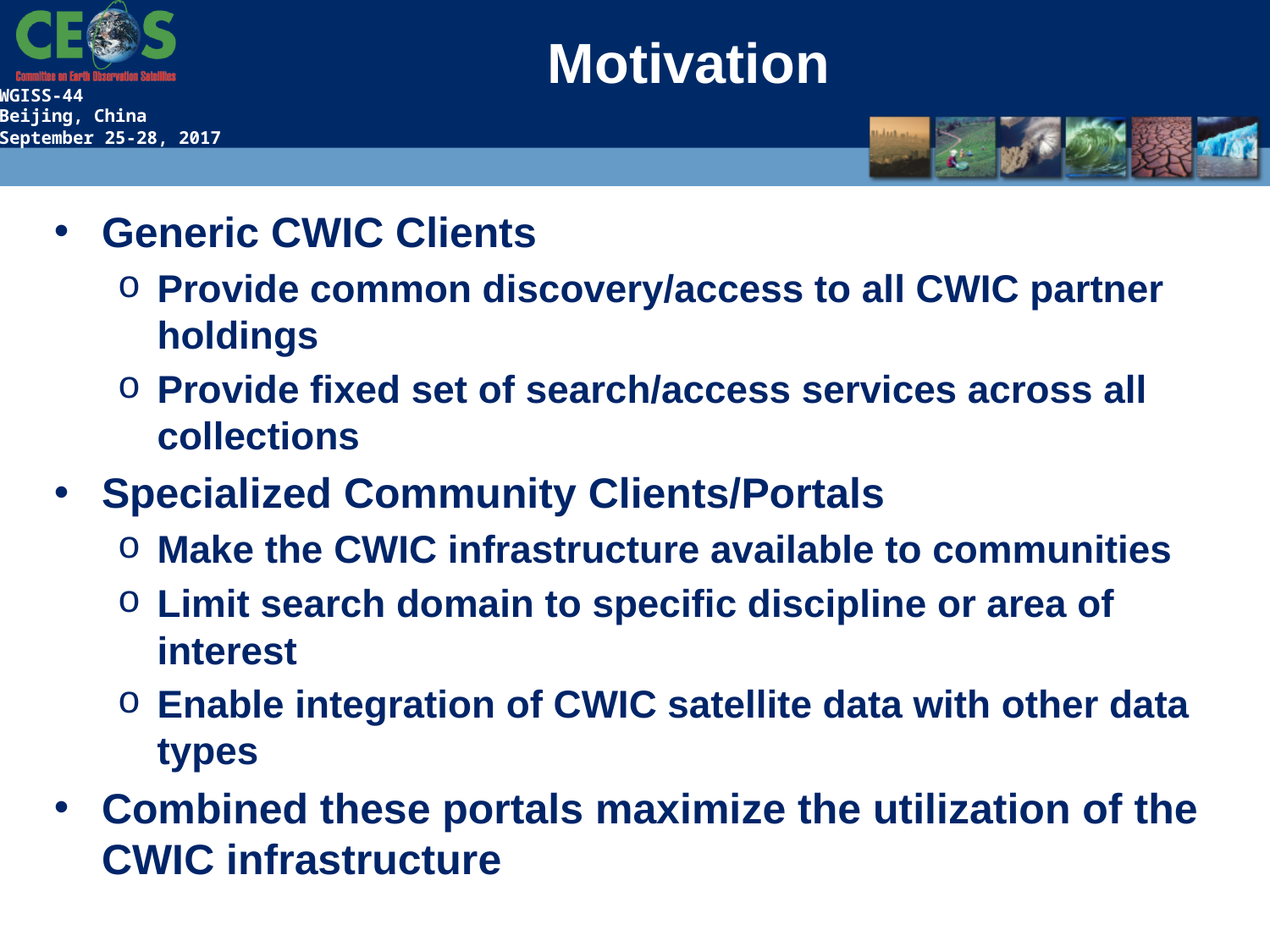

# Motivation
Generic CWIC Clients
Provide common discovery/access to all CWIC partner holdings
Provide fixed set of search/access services across all collections
Specialized Community Clients/Portals
Make the CWIC infrastructure available to communities
Limit search domain to specific discipline or area of interest
Enable integration of CWIC satellite data with other data types
Combined these portals maximize the utilization of the CWIC infrastructure